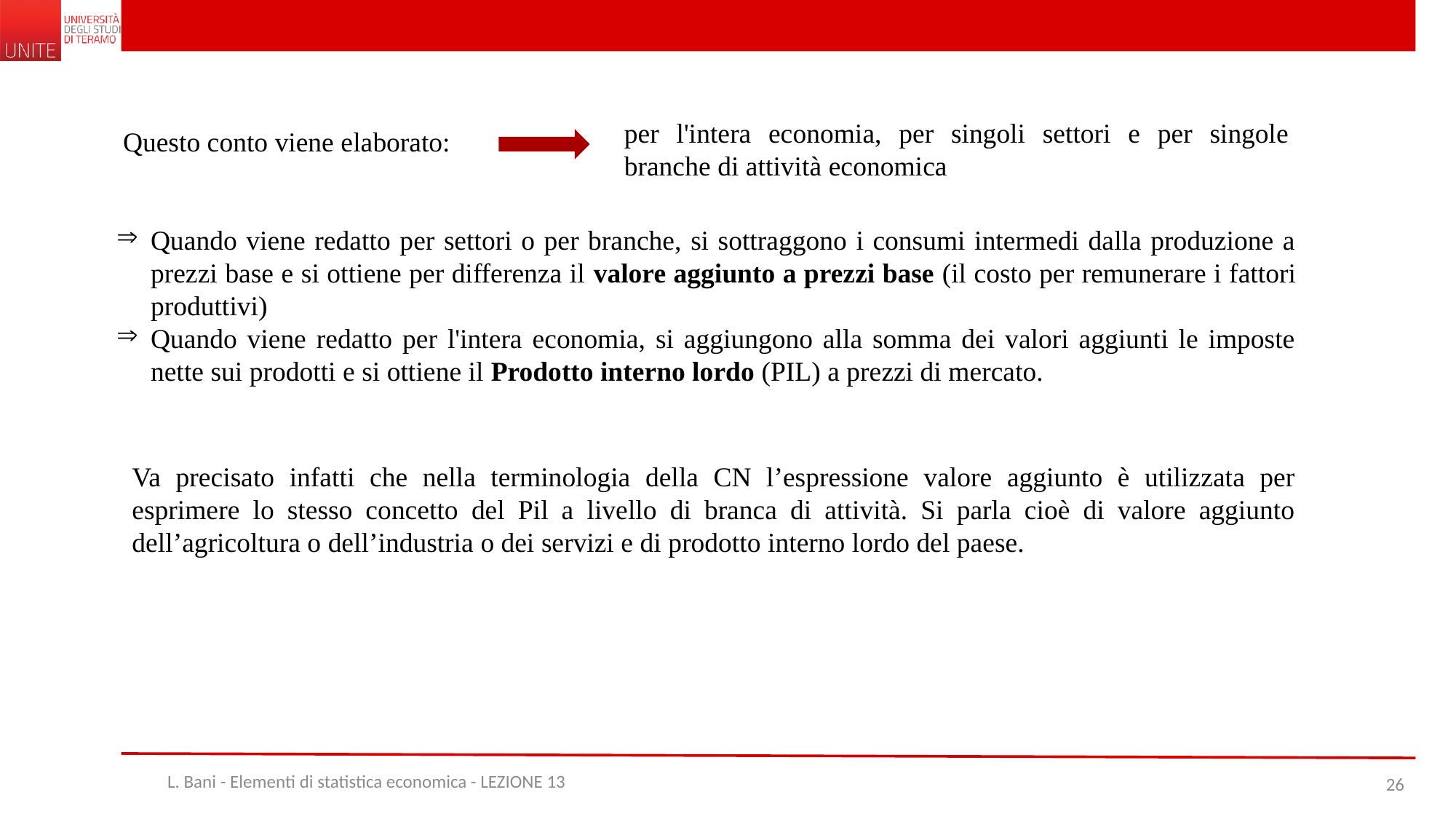

per l'intera economia, per singoli settori e per singole branche di attività economica
Questo conto viene elaborato:

Quando viene redatto per settori o per branche, si sottraggono i consumi intermedi dalla produzione a prezzi base e si ottiene per differenza il valore aggiunto a prezzi base (il costo per remunerare i fattori produttivi)
Quando viene redatto per l'intera economia, si aggiungono alla somma dei valori aggiunti le imposte nette sui prodotti e si ottiene il Prodotto interno lordo (PIL) a prezzi di mercato.
Va precisato infatti che nella terminologia della CN l’espressione valore aggiunto è utilizzata per esprimere lo stesso concetto del Pil a livello di branca di attività. Si parla cioè di valore aggiunto dell’agricoltura o dell’industria o dei servizi e di prodotto interno lordo del paese.
L. Bani - Elementi di statistica economica - LEZIONE 13
26